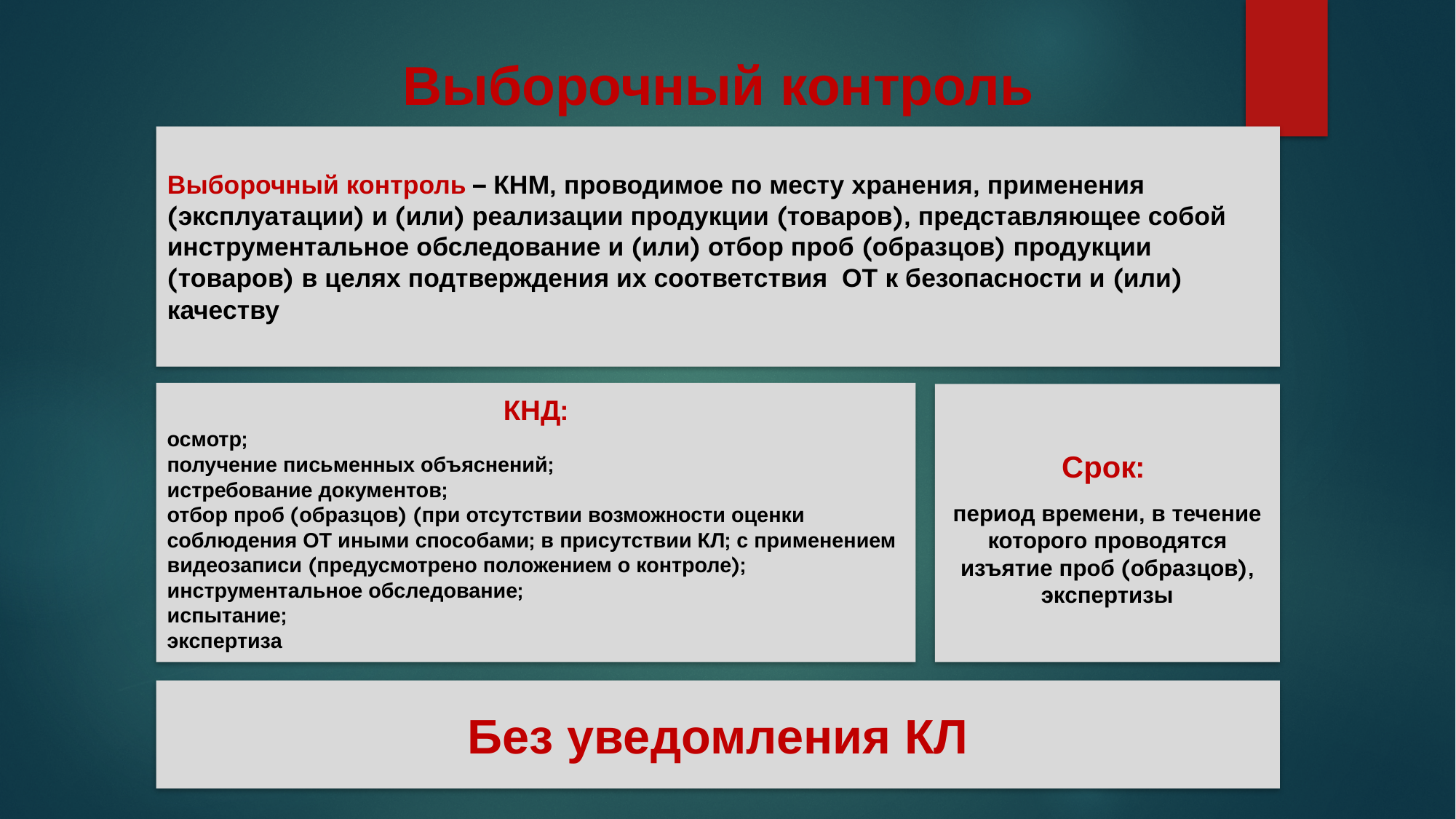

# Выборочный контроль
Выборочный контроль – КНМ, проводимое по месту хранения, применения (эксплуатации) и (или) реализации продукции (товаров), представляющее собой инструментальное обследование и (или) отбор проб (образцов) продукции (товаров) в целях подтверждения их соответствия  ОТ к безопасности и (или) качеству
КНД:
осмотр;
получение письменных объяснений;
истребование документов;
отбор проб (образцов) (при отсутствии возможности оценки соблюдения ОТ иными способами; в присутствии КЛ; с применением видеозаписи (предусмотрено положением о контроле);
инструментальное обследование;
испытание;
экспертиза

Срок:
период времени, в течение которого проводятся изъятие проб (образцов), экспертизы

Без уведомления КЛ